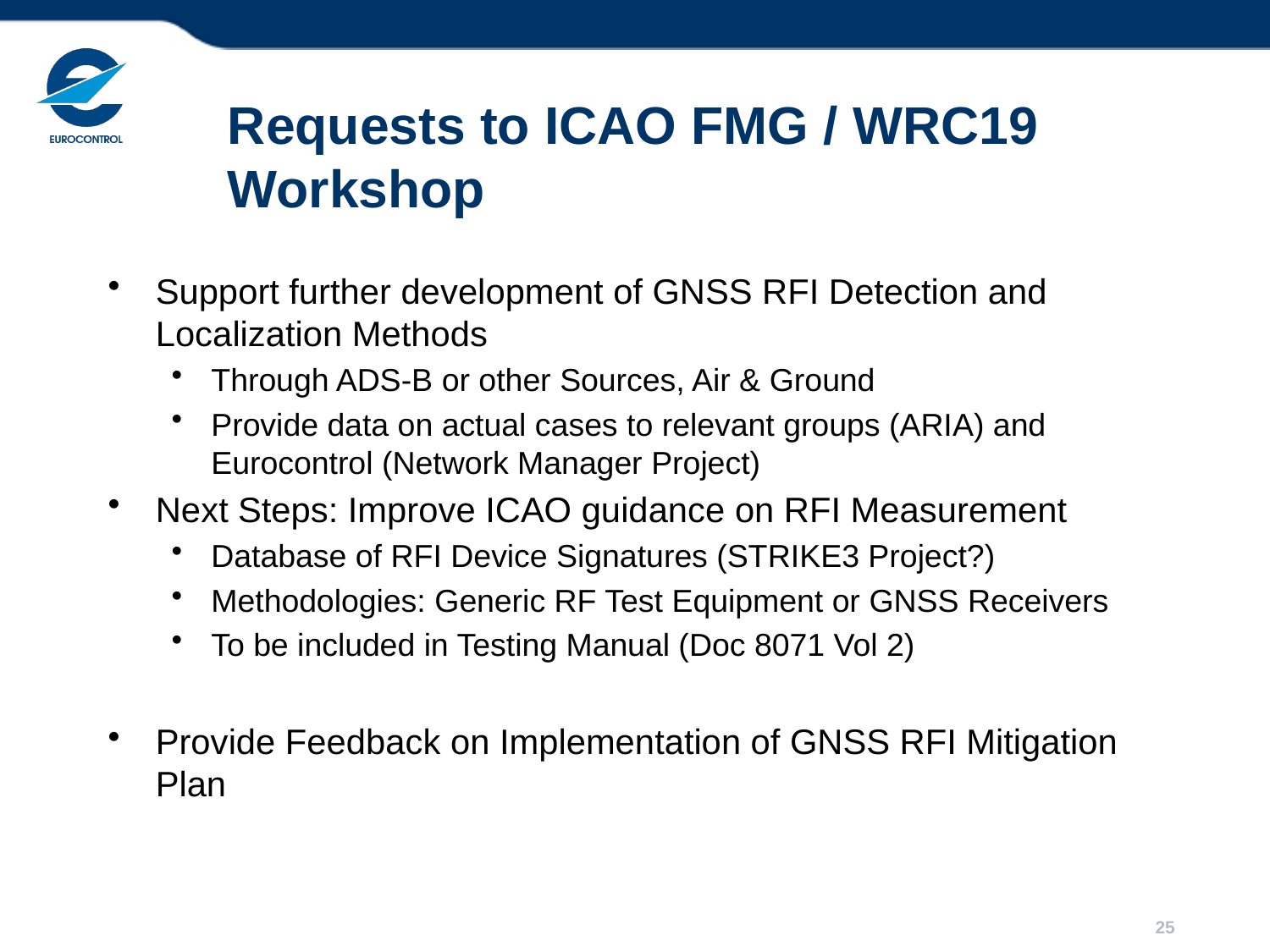

# Requests to ICAO FMG / WRC19 Workshop
Support further development of GNSS RFI Detection and Localization Methods
Through ADS-B or other Sources, Air & Ground
Provide data on actual cases to relevant groups (ARIA) and Eurocontrol (Network Manager Project)
Next Steps: Improve ICAO guidance on RFI Measurement
Database of RFI Device Signatures (STRIKE3 Project?)
Methodologies: Generic RF Test Equipment or GNSS Receivers
To be included in Testing Manual (Doc 8071 Vol 2)

Provide Feedback on Implementation of GNSS RFI Mitigation Plan
25